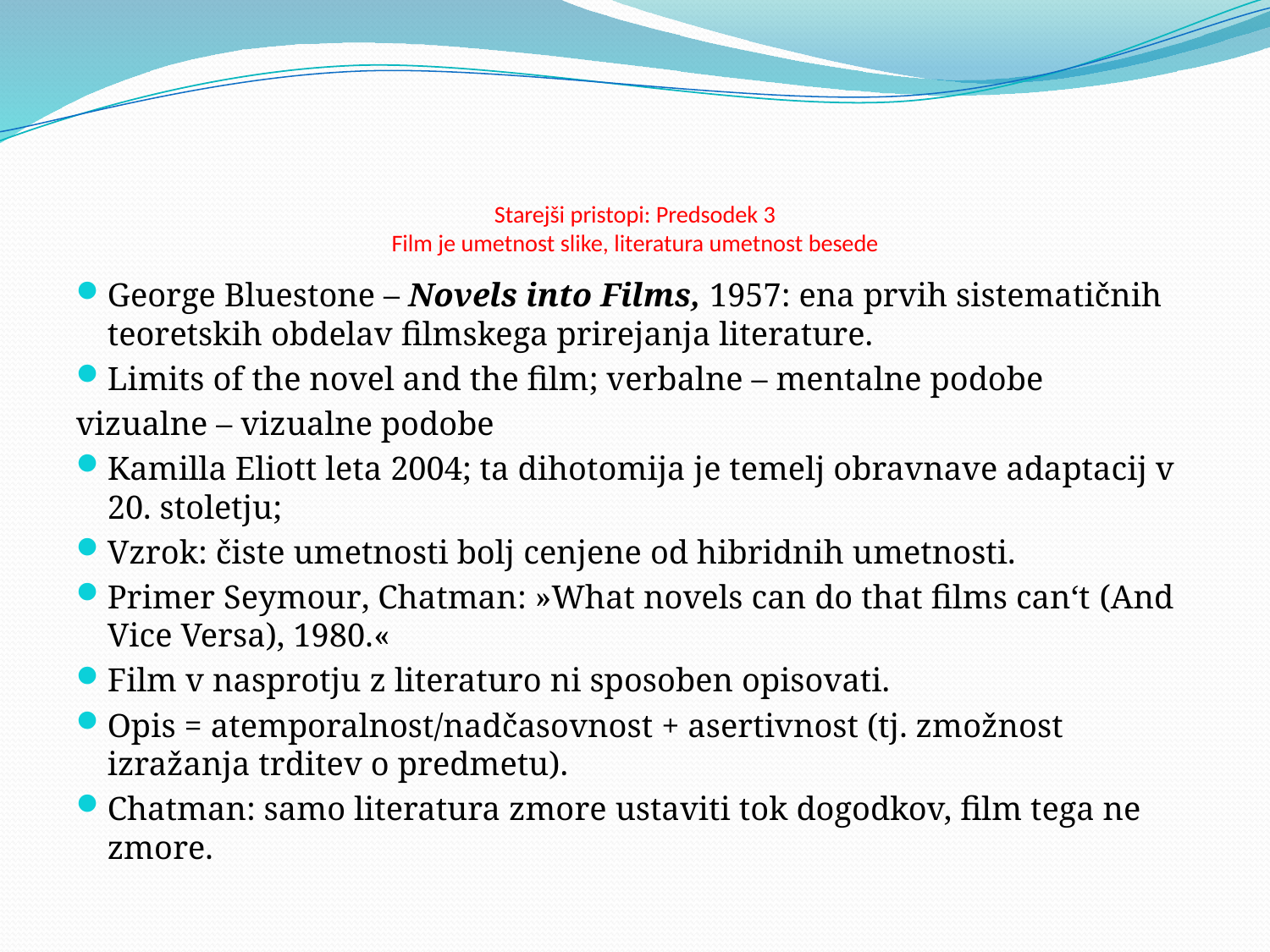

# Starejši pristopi: Predsodek 3 Film je umetnost slike, literatura umetnost besede
George Bluestone – Novels into Films, 1957: ena prvih sistematičnih teoretskih obdelav filmskega prirejanja literature.
Limits of the novel and the film; verbalne – mentalne podobe
vizualne – vizualne podobe
Kamilla Eliott leta 2004; ta dihotomija je temelj obravnave adaptacij v 20. stoletju;
Vzrok: čiste umetnosti bolj cenjene od hibridnih umetnosti.
Primer Seymour, Chatman: »What novels can do that films can‘t (And Vice Versa), 1980.«
Film v nasprotju z literaturo ni sposoben opisovati.
Opis = atemporalnost/nadčasovnost + asertivnost (tj. zmožnost izražanja trditev o predmetu).
Chatman: samo literatura zmore ustaviti tok dogodkov, film tega ne zmore.